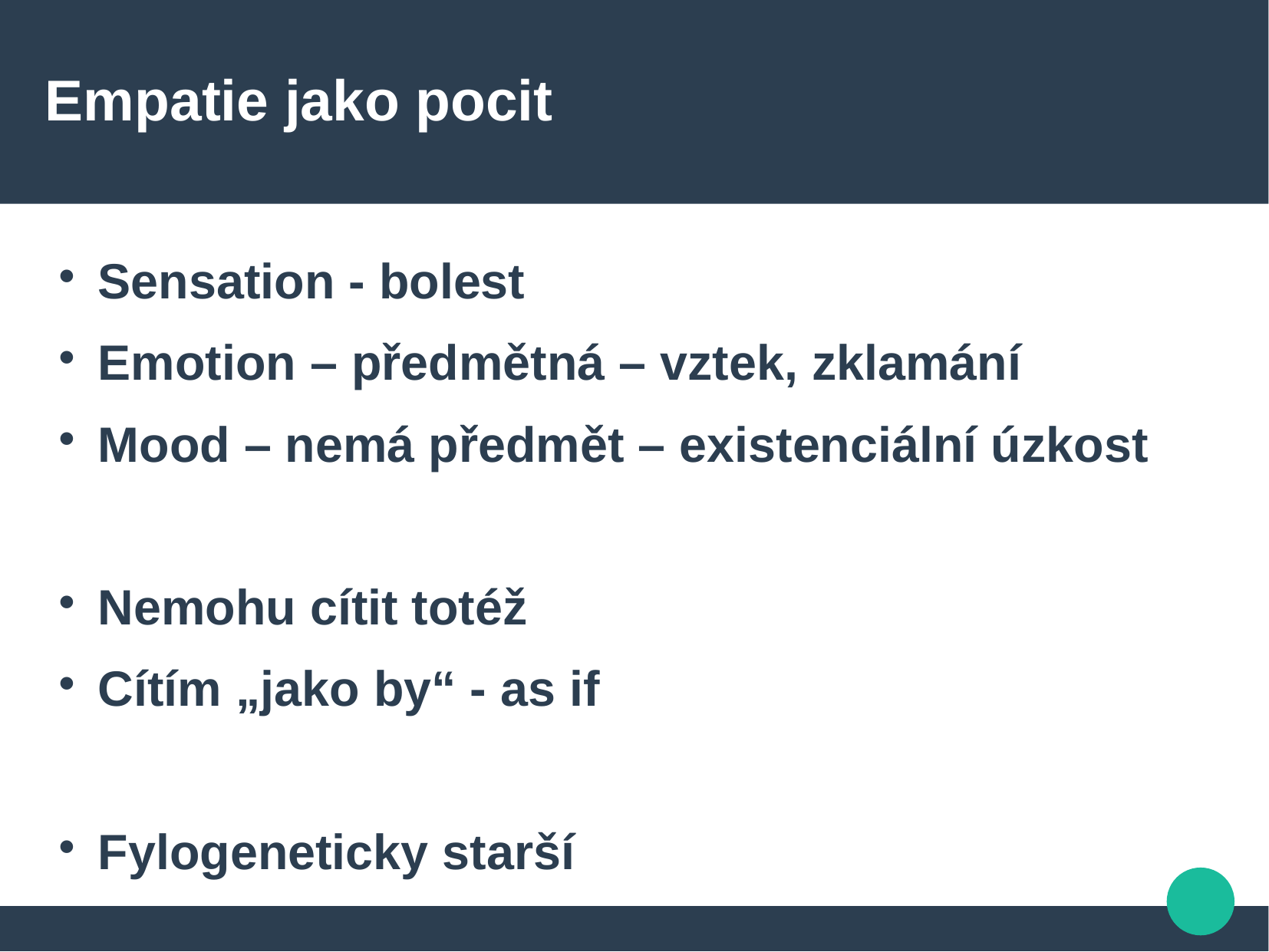

Empatie jako pocit
Sensation - bolest
Emotion – předmětná – vztek, zklamání
Mood – nemá předmět – existenciální úzkost

Nemohu cítit totéž
Cítím „jako by“ - as if

Fylogeneticky starší